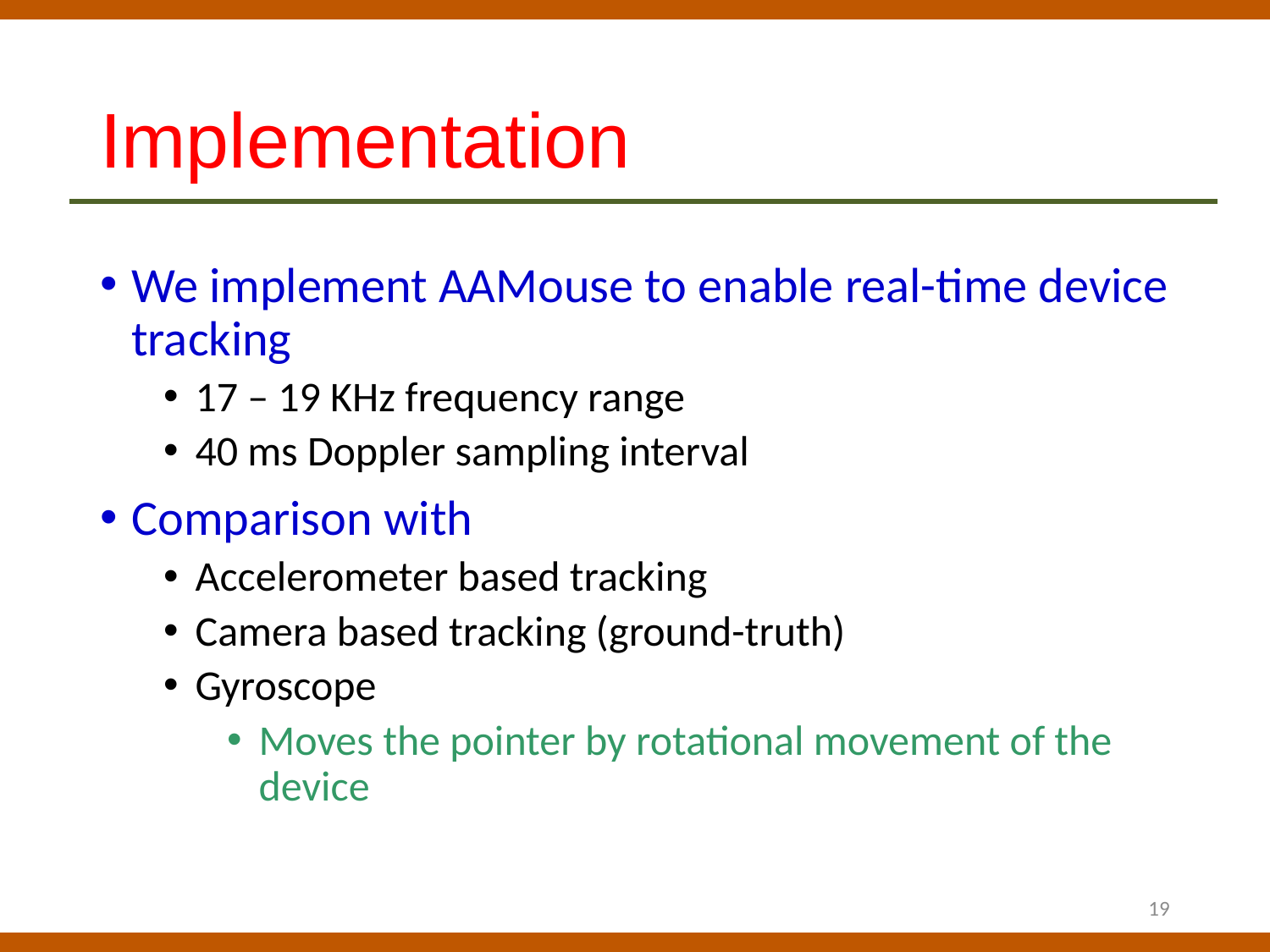

# Implementation
We implement AAMouse to enable real-time device tracking
17 – 19 KHz frequency range
40 ms Doppler sampling interval
Comparison with
Accelerometer based tracking
Camera based tracking (ground-truth)
Gyroscope
Moves the pointer by rotational movement of the device
19